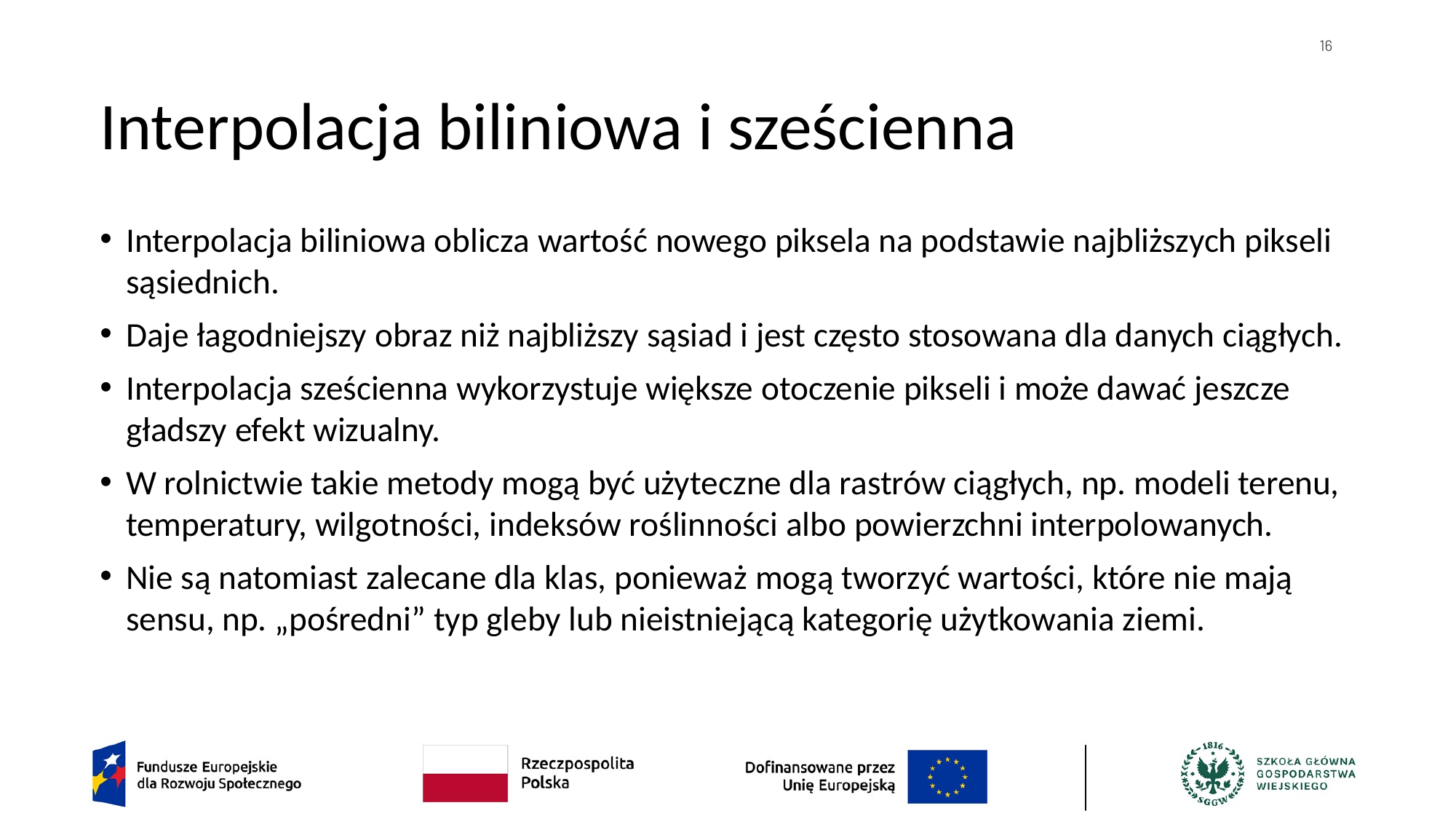

16
# Interpolacja biliniowa i sześcienna
Interpolacja biliniowa oblicza wartość nowego piksela na podstawie najbliższych pikseli sąsiednich.
Daje łagodniejszy obraz niż najbliższy sąsiad i jest często stosowana dla danych ciągłych.
Interpolacja sześcienna wykorzystuje większe otoczenie pikseli i może dawać jeszcze gładszy efekt wizualny.
W rolnictwie takie metody mogą być użyteczne dla rastrów ciągłych, np. modeli terenu, temperatury, wilgotności, indeksów roślinności albo powierzchni interpolowanych.
Nie są natomiast zalecane dla klas, ponieważ mogą tworzyć wartości, które nie mają sensu, np. „pośredni” typ gleby lub nieistniejącą kategorię użytkowania ziemi.